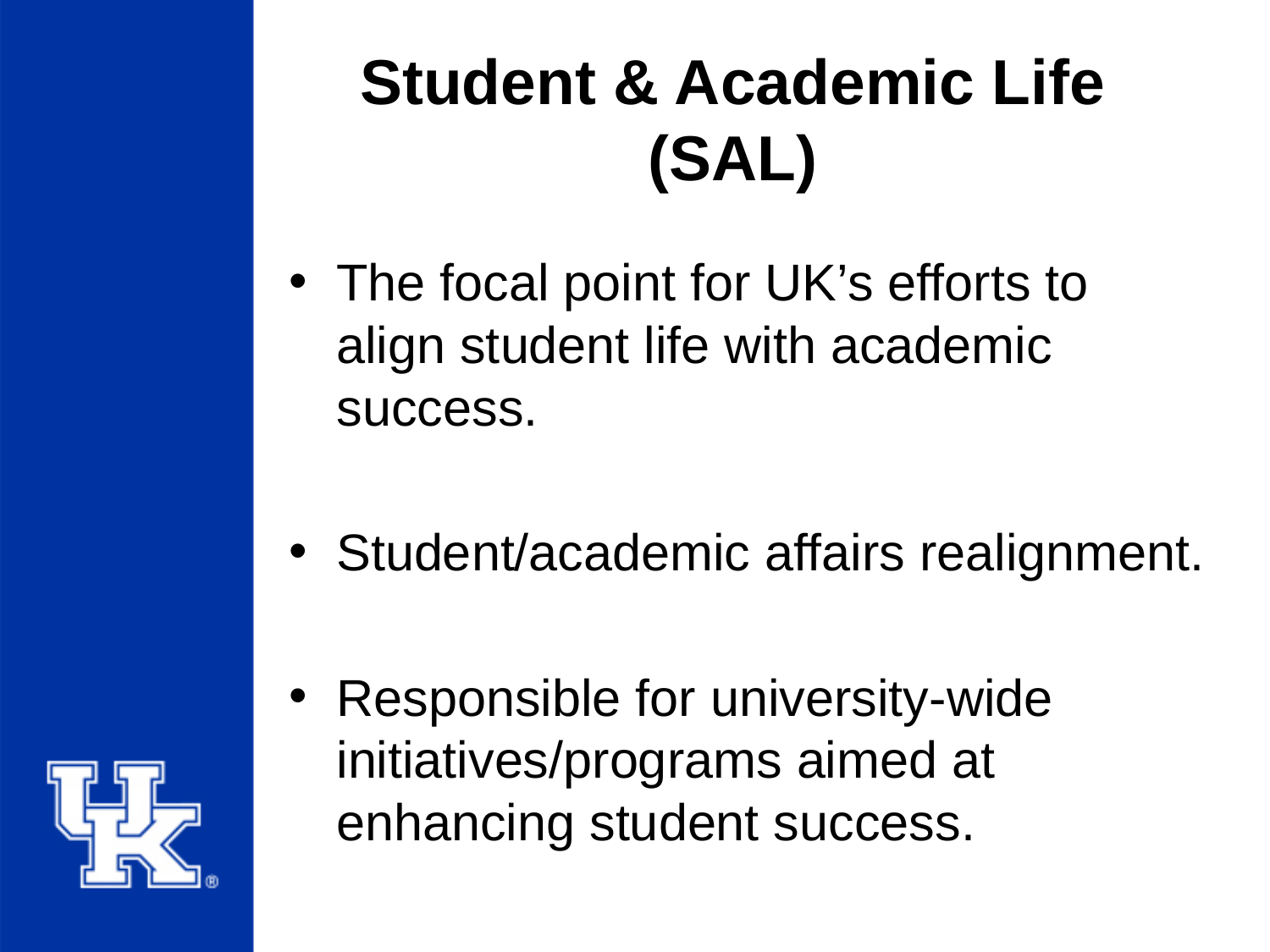

# Student & Academic Life (SAL)
The focal point for UK’s efforts to align student life with academic success.

Student/academic affairs realignment.

Responsible for university-wide initiatives/programs aimed at enhancing student success.